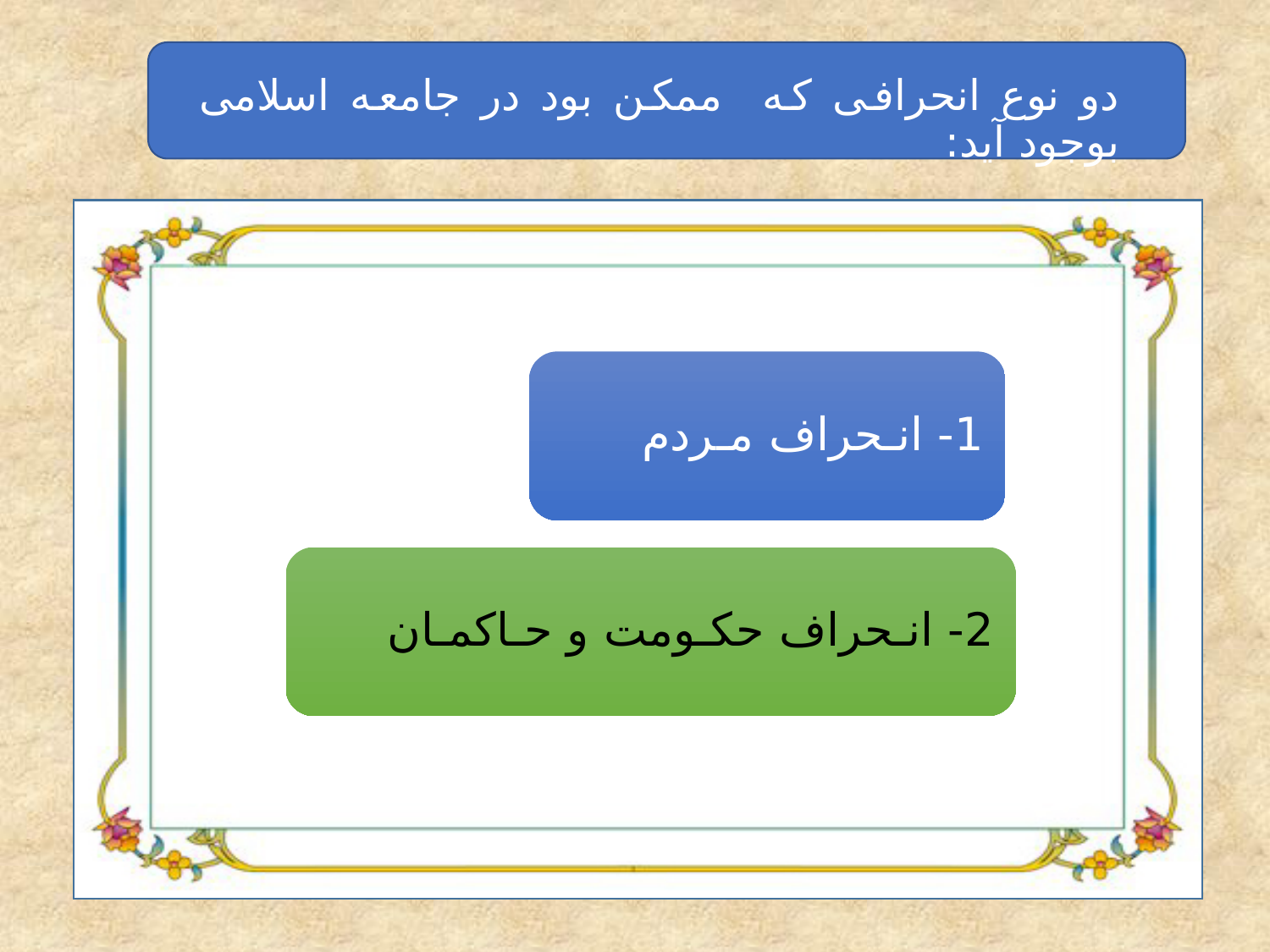

دو نوع انحرافی که  ممکن بود در جامعه اسلامی بوجود آید:

1- انـحراف مـردم
2- انـحراف حکـومت و حـاکمـان